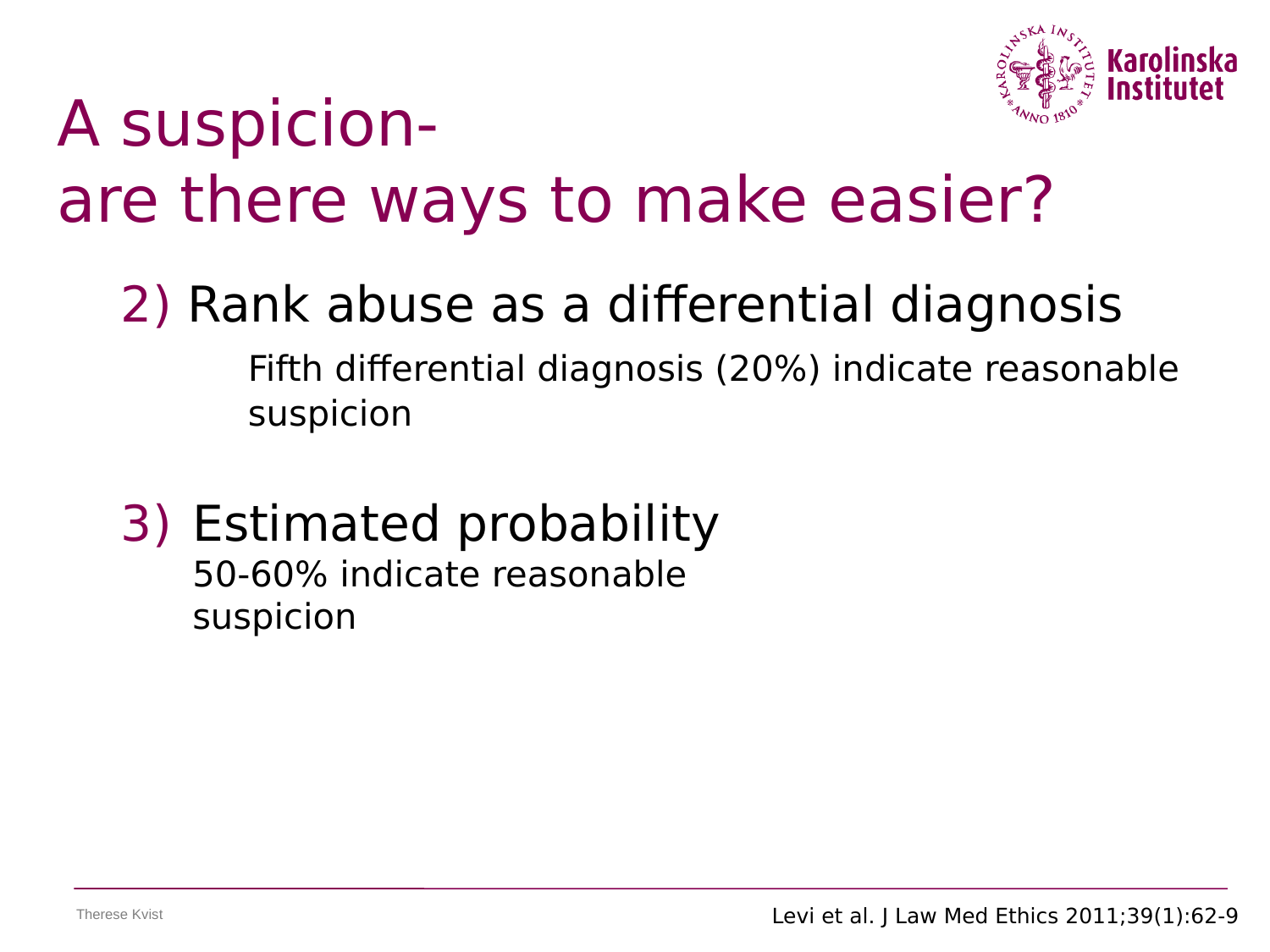

A suspicion-
are there ways to make easier?
2) Rank abuse as a differential diagnosis
	Fifth differential diagnosis (20%) indicate reasonable 	suspicion

Estimated probability
	50-60% indicate reasonable
	suspicion

Levi et al. J Law Med Ethics 2011;39(1):62-9
Therese Kvist